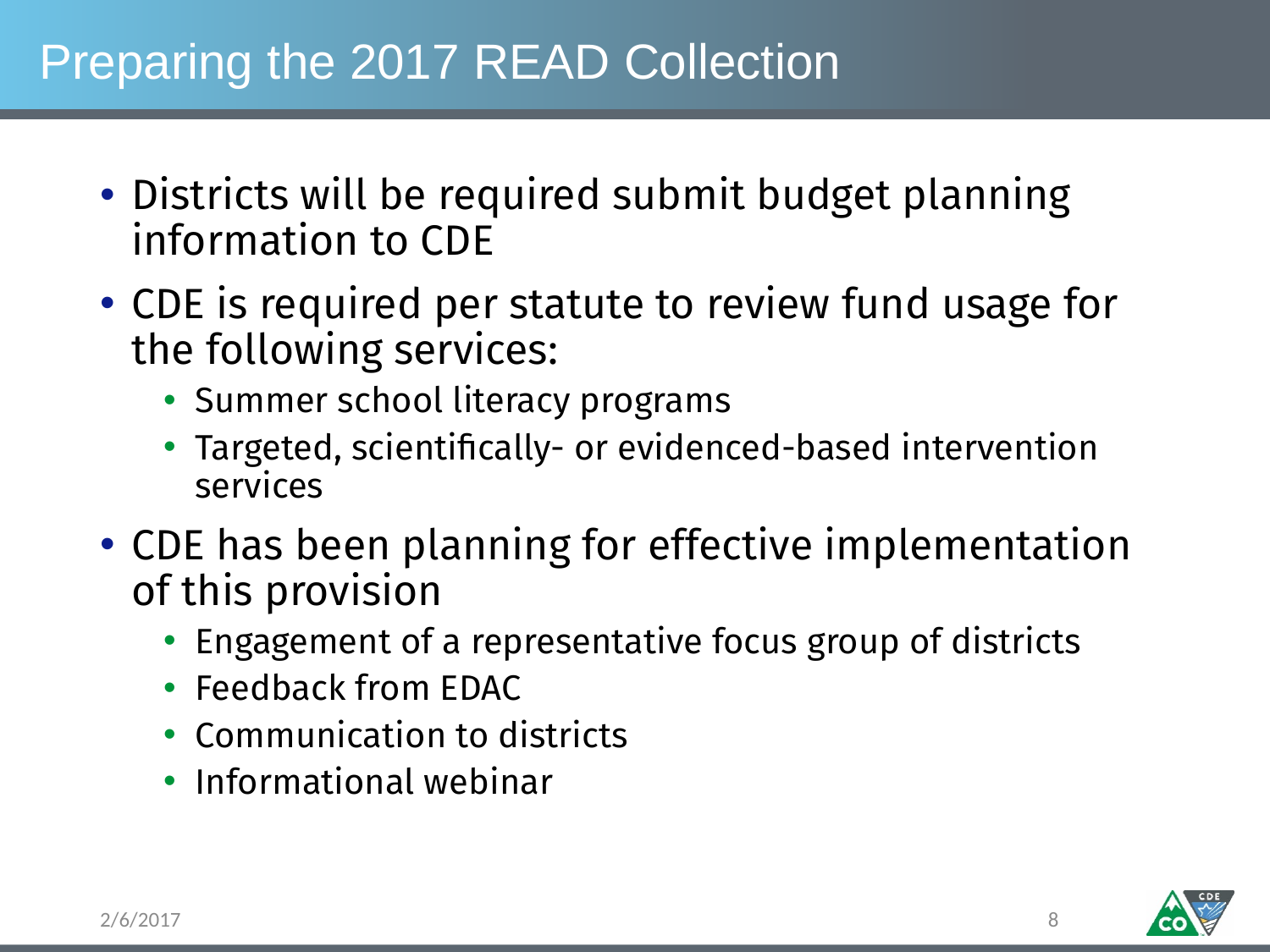

# Preparing the 2017 READ Collection
Districts will be required submit budget planning information to CDE
CDE is required per statute to review fund usage for the following services:
Summer school literacy programs
Targeted, scientifically- or evidenced-based intervention services
CDE has been planning for effective implementation of this provision
Engagement of a representative focus group of districts
Feedback from EDAC
Communication to districts
Informational webinar